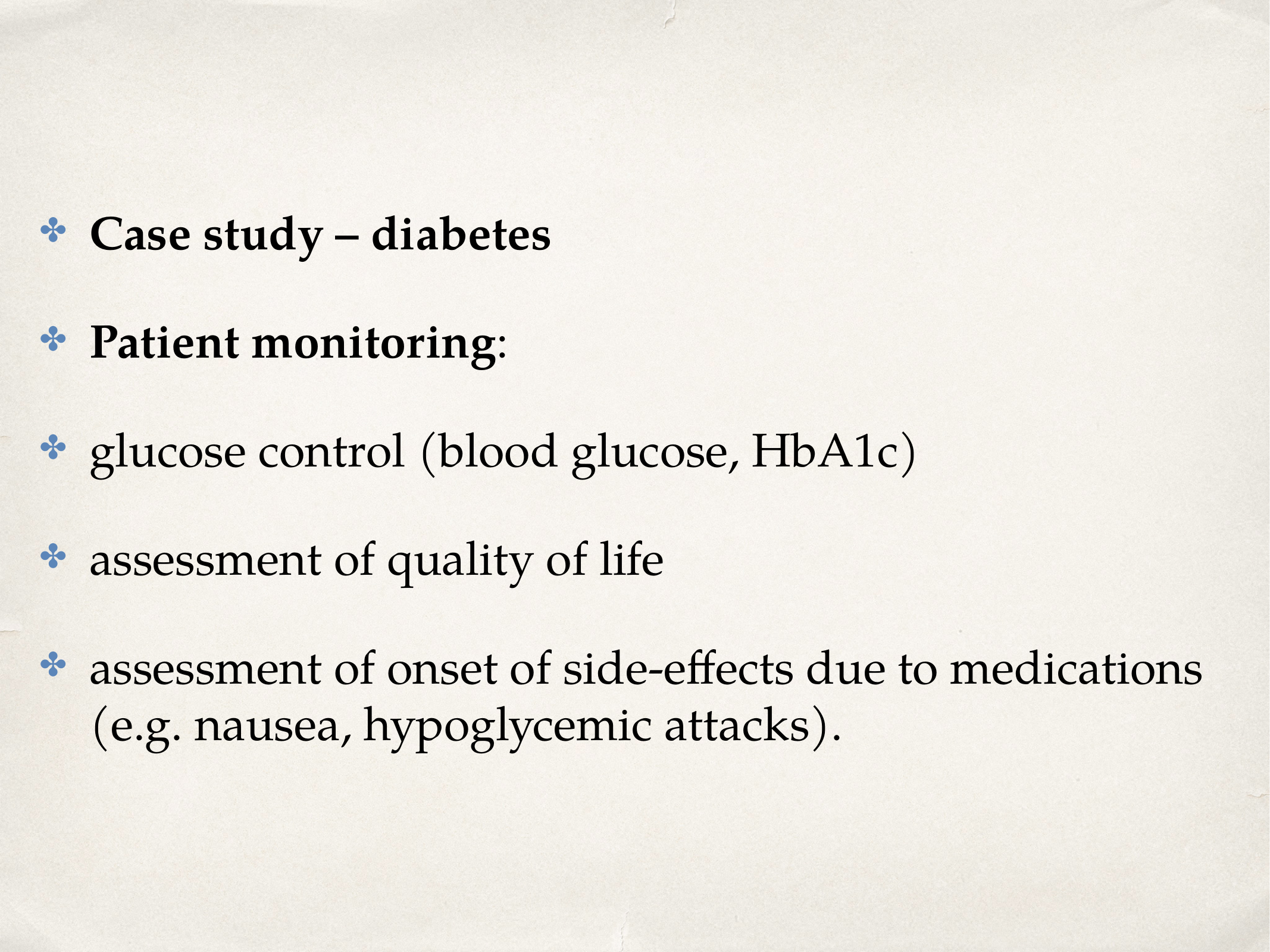

Case study – diabetes
Patient monitoring:
glucose control (blood glucose, HbA1c)
assessment of quality of life
assessment of onset of side-effects due to medications (e.g. nausea, hypoglycemic attacks).